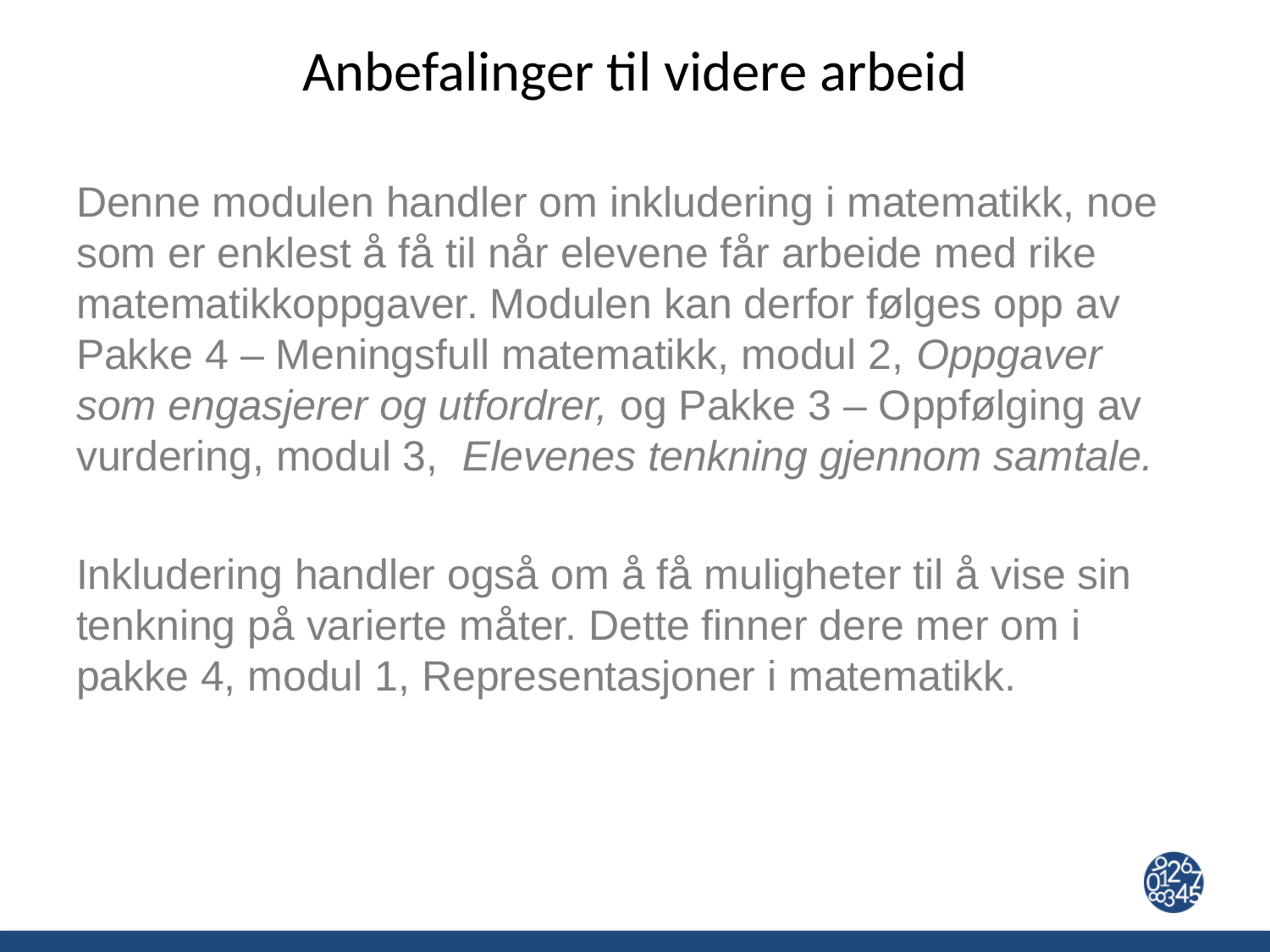

# Anbefalinger til videre arbeid
Denne modulen handler om inkludering i matematikk, noe som er enklest å få til når elevene får arbeide med rike matematikkoppgaver. Modulen kan derfor følges opp av Pakke 4 – Meningsfull matematikk, modul 2, Oppgaver som engasjerer og utfordrer, og Pakke 3 – Oppfølging av vurdering, modul 3,  Elevenes tenkning gjennom samtale.

Inkludering handler også om å få muligheter til å vise sin tenkning på varierte måter. Dette finner dere mer om i pakke 4, modul 1, Representasjoner i matematikk.